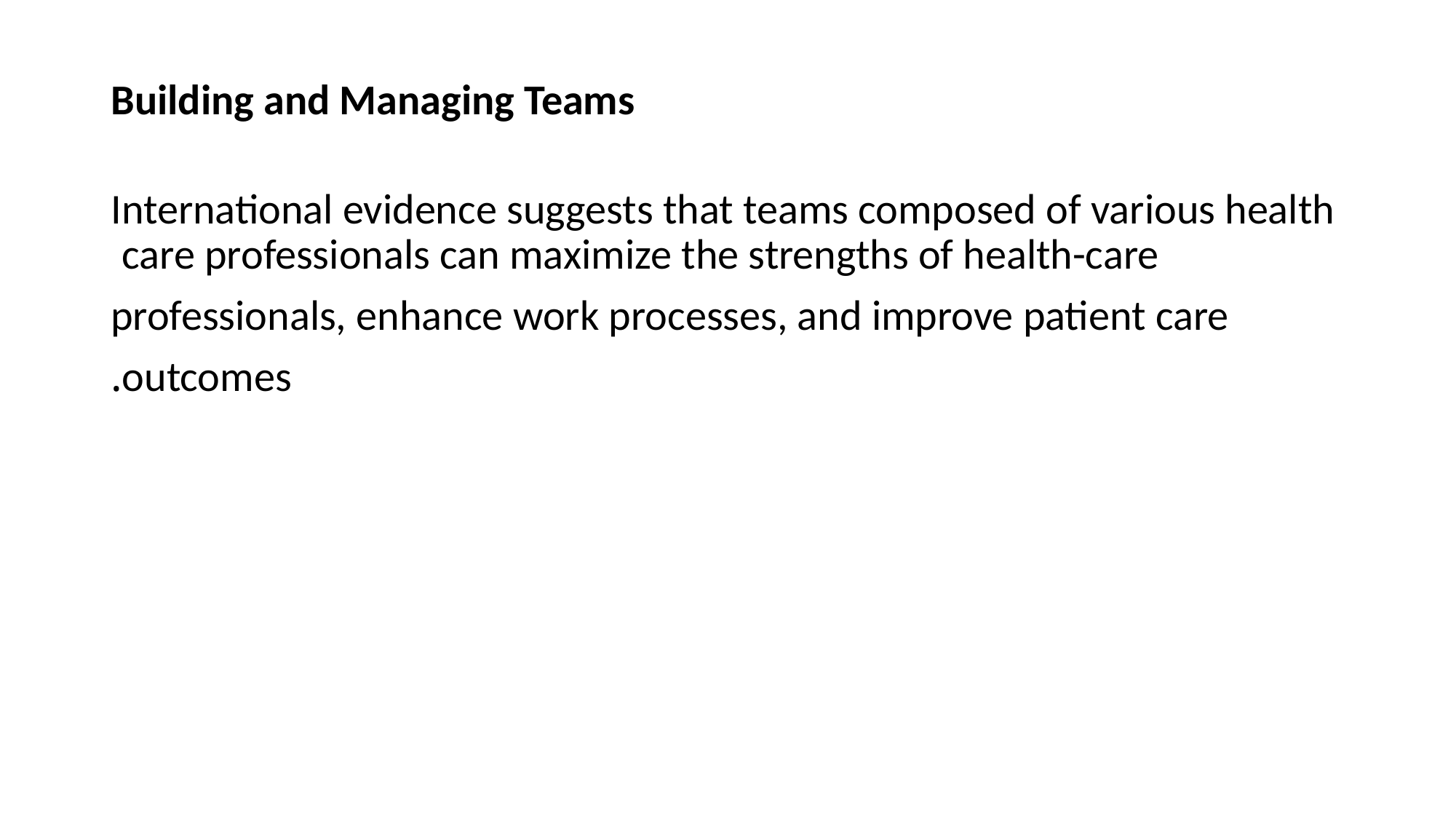

# Building and Managing Teams
International evidence suggests that teams composed of various health care professionals can maximize the strengths of health-care
professionals, enhance work processes, and improve patient care
outcomes.